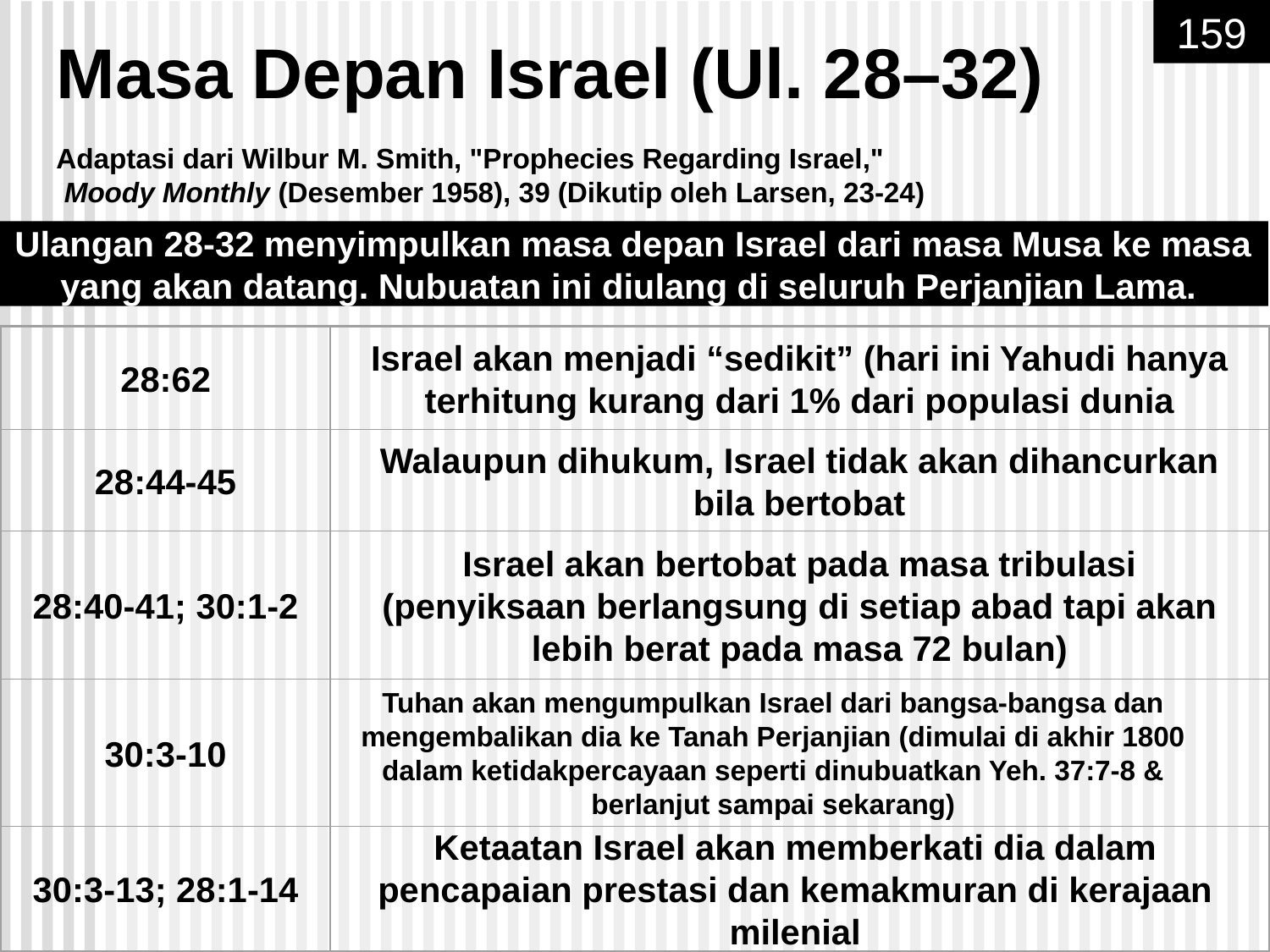

159
# Masa Depan Israel (Ul. 28–32)
Adaptasi dari Wilbur M. Smith, "Prophecies Regarding Israel,"
 Moody Monthly (Desember 1958), 39 (Dikutip oleh Larsen, 23-24)
Ulangan 28-32 menyimpulkan masa depan Israel dari masa Musa ke masa yang akan datang. Nubuatan ini diulang di seluruh Perjanjian Lama.

28:62

Israel akan menjadi “sedikit” (hari ini Yahudi hanya terhitung kurang dari 1% dari populasi dunia

28:44-45

Walaupun dihukum, Israel tidak akan dihancurkan
bila bertobat

28:40-41; 30:1-2

Israel akan bertobat pada masa tribulasi
(penyiksaan berlangsung di setiap abad tapi akan lebih berat pada masa 72 bulan)

30:3-10

Tuhan akan mengumpulkan Israel dari bangsa-bangsa dan mengembalikan dia ke Tanah Perjanjian (dimulai di akhir 1800 dalam ketidakpercayaan seperti dinubuatkan Yeh. 37:7-8 & berlanjut sampai sekarang)

30:3-13; 28:1-14

Ketaatan Israel akan memberkati dia dalam pencapaian prestasi dan kemakmuran di kerajaan milenial